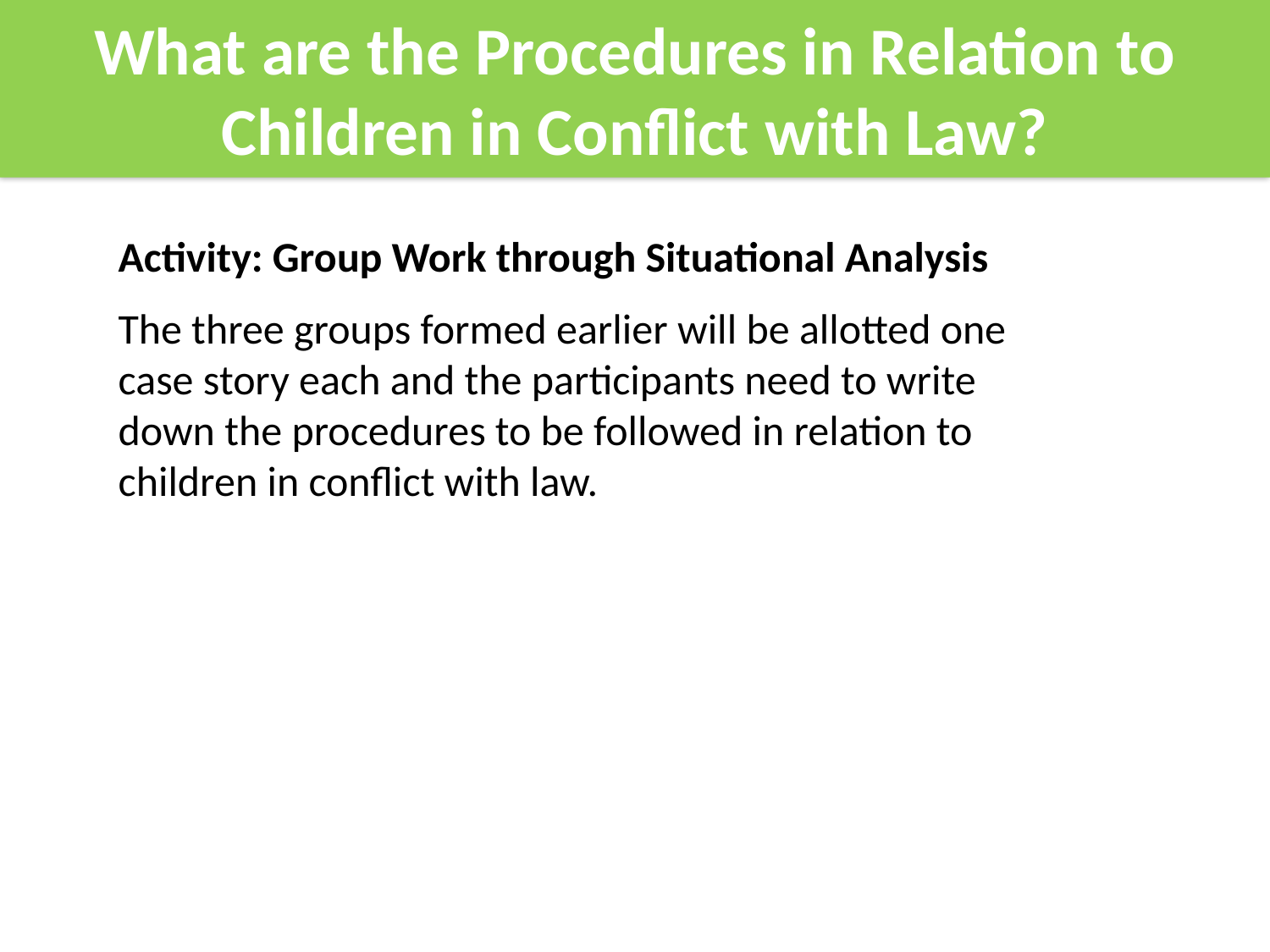

What are the Procedures in Relation to Children in Conflict with Law?
Activity: Group Work through Situational Analysis
The three groups formed earlier will be allotted one case story each and the participants need to write down the procedures to be followed in relation to children in conflict with law.